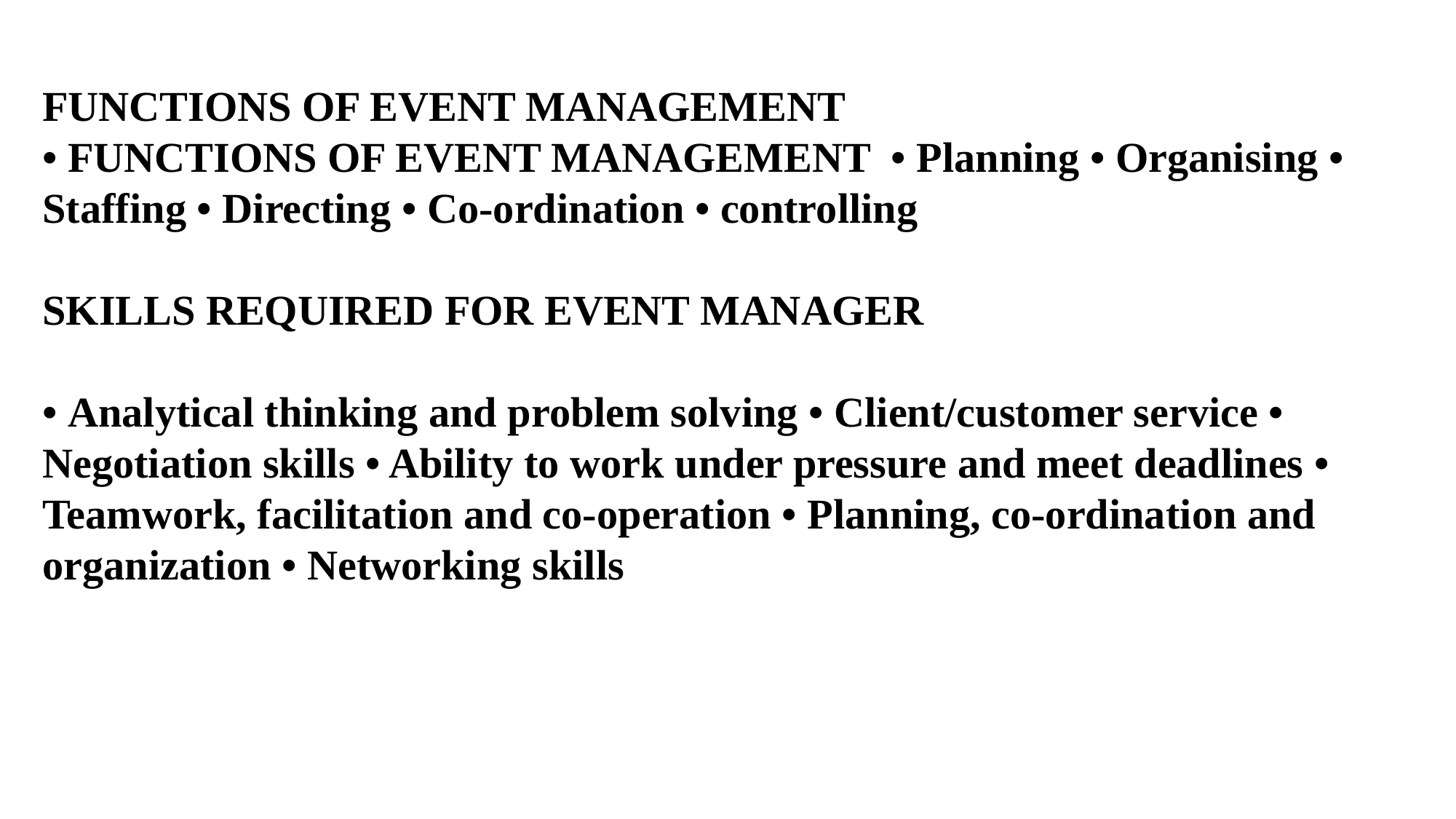

FUNCTIONS OF EVENT MANAGEMENT
• FUNCTIONS OF EVENT MANAGEMENT  • Planning • Organising • Staffing • Directing • Co-ordination • controlling

SKILLS REQUIRED FOR EVENT MANAGER

• Analytical thinking and problem solving • Client/customer service • Negotiation skills • Ability to work under pressure and meet deadlines • Teamwork, facilitation and co-operation • Planning, co-ordination and organization • Networking skills